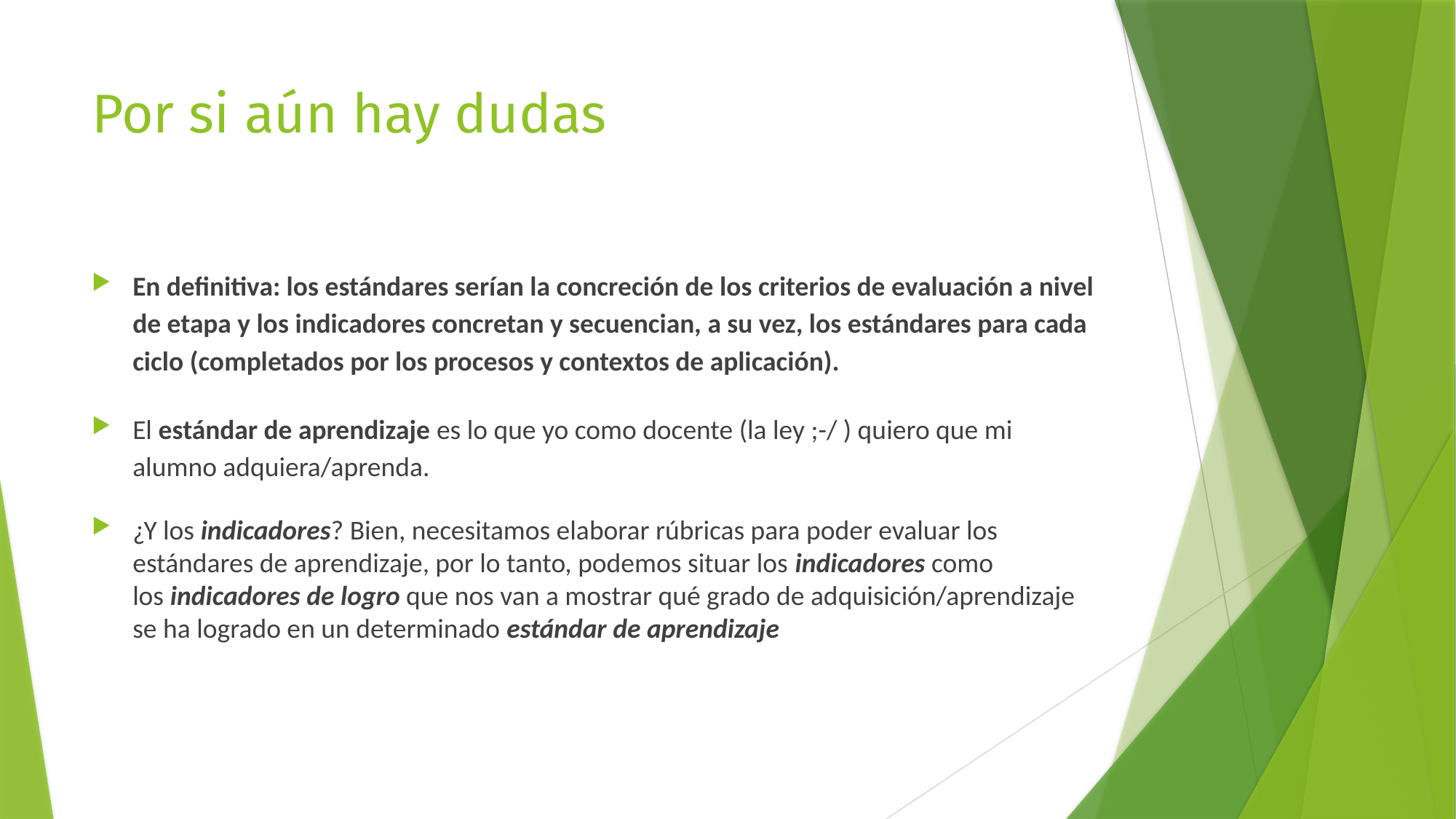

# Por si aún hay dudas
En definitiva: los estándares serían la concreción de los criterios de evaluación a nivel de etapa y los indicadores concretan y secuencian, a su vez, los estándares para cada ciclo (completados por los procesos y contextos de aplicación).
El estándar de aprendizaje es lo que yo como docente (la ley ;-/ ) quiero que mi alumno adquiera/aprenda.
¿Y los indicadores? Bien, necesitamos elaborar rúbricas para poder evaluar los estándares de aprendizaje, por lo tanto, podemos situar los indicadores como los indicadores de logro que nos van a mostrar qué grado de adquisición/aprendizaje se ha logrado en un determinado estándar de aprendizaje